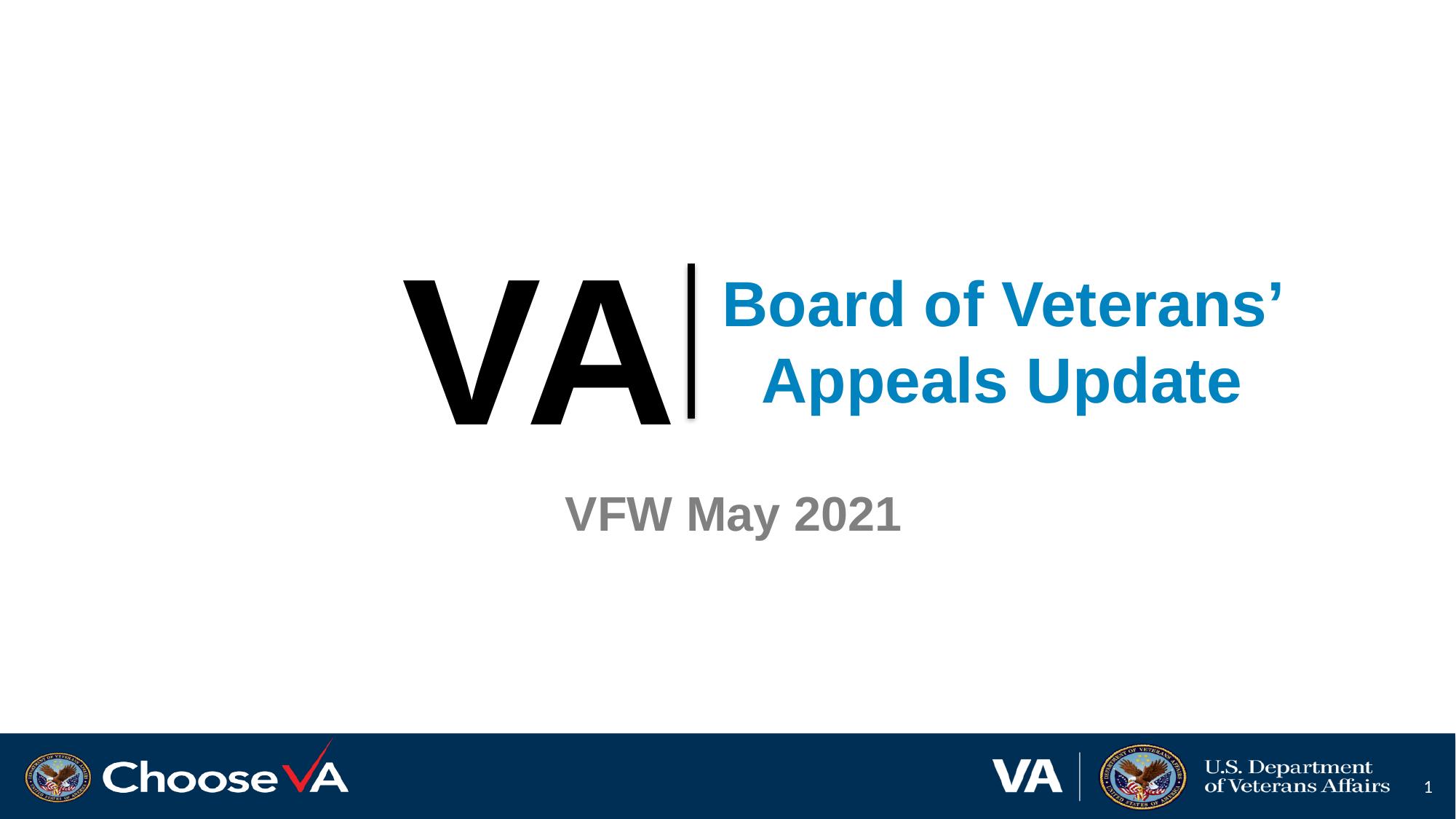

VA
Board of Veterans’ Appeals Update

VFW May 2021